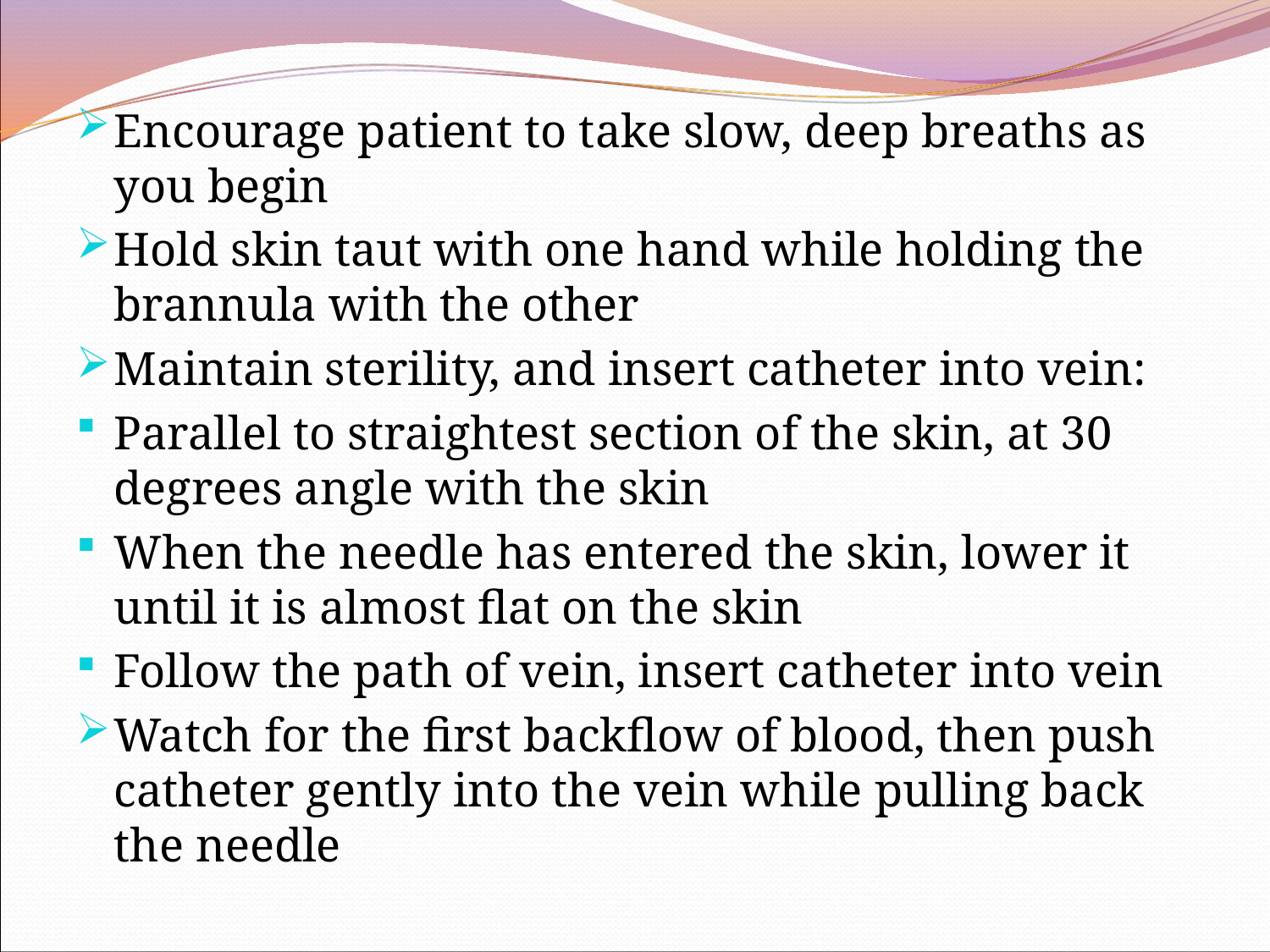

Encourage patient to take slow, deep breaths as you begin
Hold skin taut with one hand while holding the brannula with the other
Maintain sterility, and insert catheter into vein:
Parallel to straightest section of the skin, at 30 degrees angle with the skin
When the needle has entered the skin, lower it until it is almost flat on the skin
Follow the path of vein, insert catheter into vein
Watch for the first backflow of blood, then push catheter gently into the vein while pulling back the needle